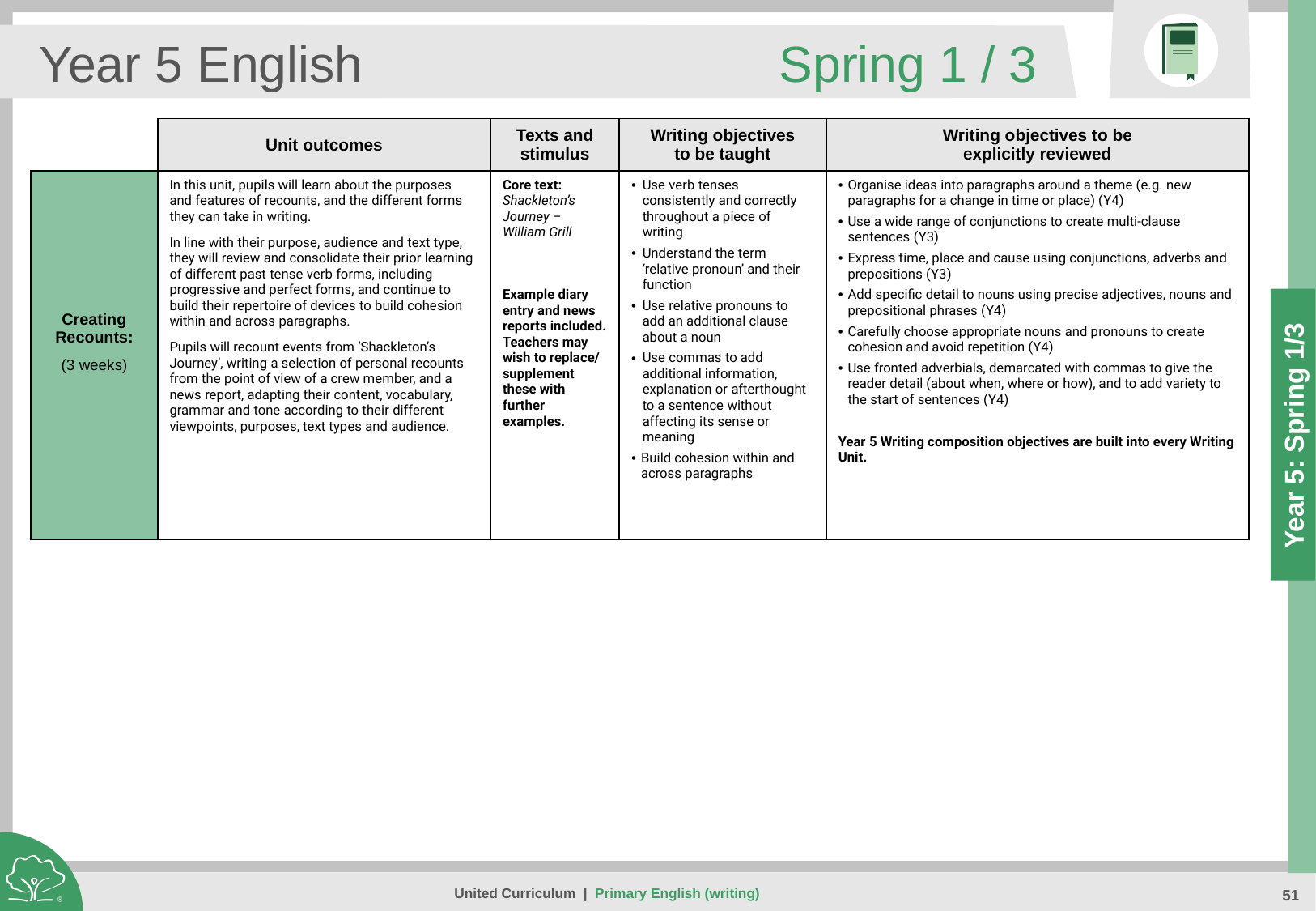

Year 5 English
Spring 1 / 3
|  | Unit outcomes | Texts and stimulus | Writing objectives to be taught | Writing objectives to be explicitly reviewed |
| --- | --- | --- | --- | --- |
| Creating Recounts: (3 weeks) | In this unit, pupils will learn about the purposes and features of recounts, and the different forms they can take in writing. In line with their purpose, audience and text type, they will review and consolidate their prior learning of different past tense verb forms, including progressive and perfect forms, and continue to build their repertoire of devices to build cohesion within and across paragraphs. Pupils will recount events from ‘Shackleton’s Journey’, writing a selection of personal recounts from the point of view of a crew member, and a news report, adapting their content, vocabulary, grammar and tone according to their different viewpoints, purposes, text types and audience. | Core text: Shackleton’s Journey – William Grill Example diary entry and news reports included. Teachers may wish to replace/ supplement these with further examples. | Use verb tenses consistently and correctly throughout a piece of writing Understand the term ‘relative pronoun’ and their function Use relative pronouns to add an additional clause about a noun Use commas to add additional information, explanation or afterthought to a sentence without affecting its sense or meaning Build cohesion within and across paragraphs | Organise ideas into paragraphs around a theme (e.g. new paragraphs for a change in time or place) (Y4) Use a wide range of conjunctions to create multi-clause sentences (Y3) Express time, place and cause using conjunctions, adverbs and prepositions (Y3) Add specific detail to nouns using precise adjectives, nouns and prepositional phrases (Y4) Carefully choose appropriate nouns and pronouns to create cohesion and avoid repetition (Y4) Use fronted adverbials, demarcated with commas to give the reader detail (about when, where or how), and to add variety to the start of sentences (Y4) Year 5 Writing composition objectives are built into every Writing Unit. |
Year 5: Spring 1/3